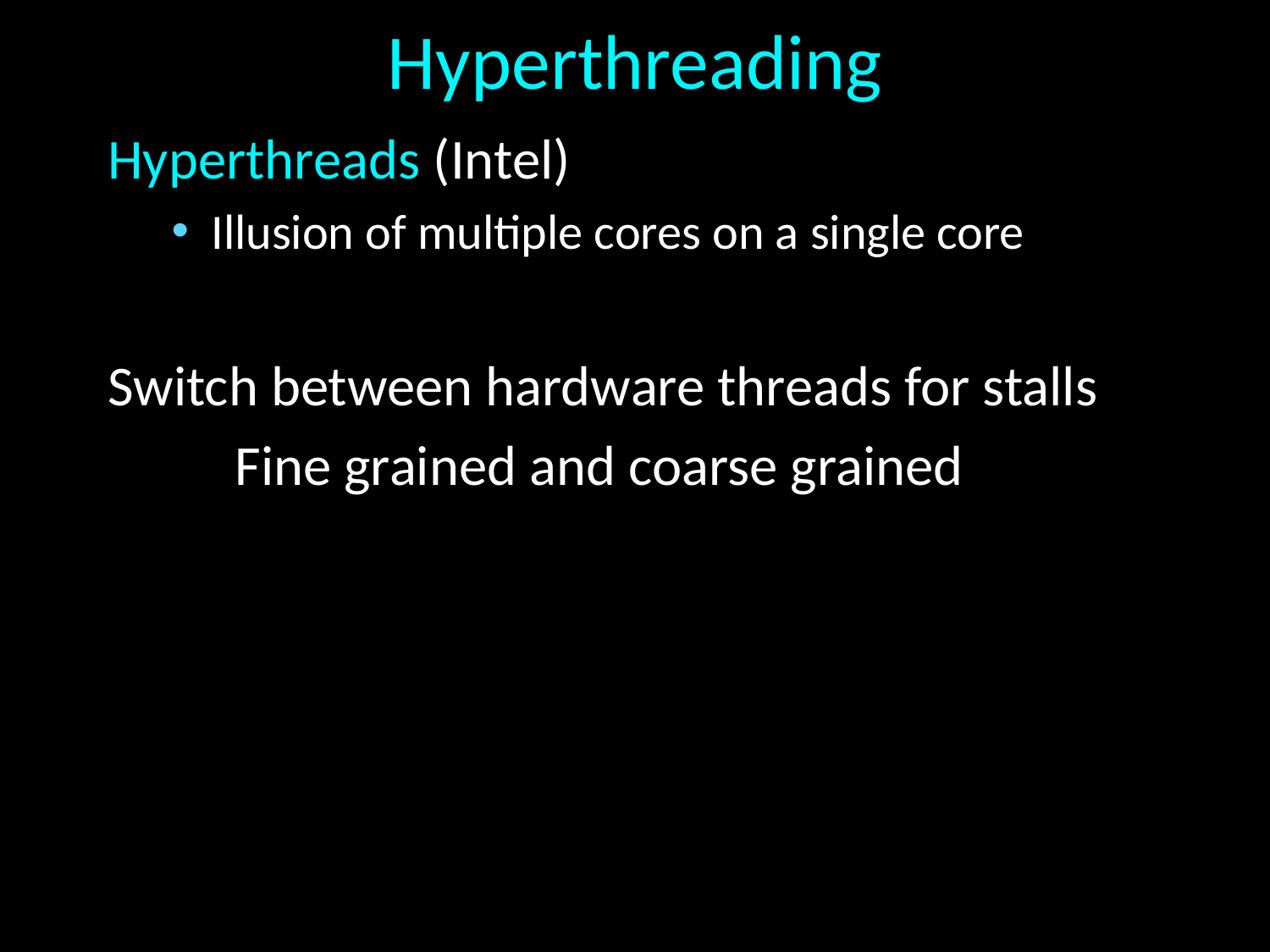

# Hyperthreading
Hyperthreads (Intel)
Illusion of multiple cores on a single core

Switch between hardware threads for stalls
	Fine grained and coarse grained